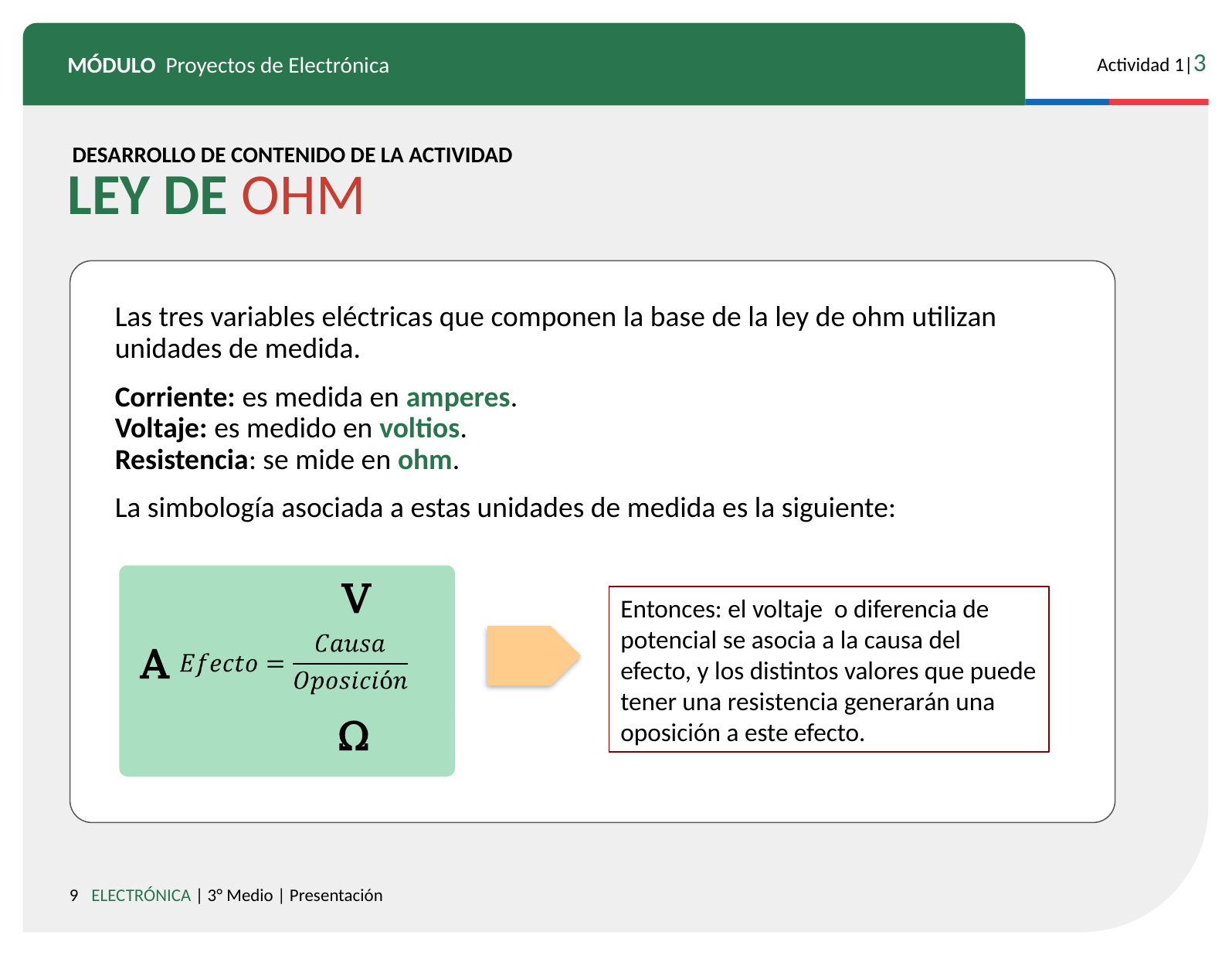

LEY DE OHM
DESARROLLO DE CONTENIDO DE LA ACTIVIDAD

Las tres variables eléctricas que componen la base de la ley de ohm utilizan unidades de medida.

Corriente: es medida en amperes.
Voltaje: es medido en voltios.
Resistencia: se mide en ohm.

La simbología asociada a estas unidades de medida es la siguiente:

V

A
Ω
Entonces: el voltaje  o diferencia de potencial se asocia a la causa del efecto, y los distintos valores que puede tener una resistencia generarán una oposición a este efecto.